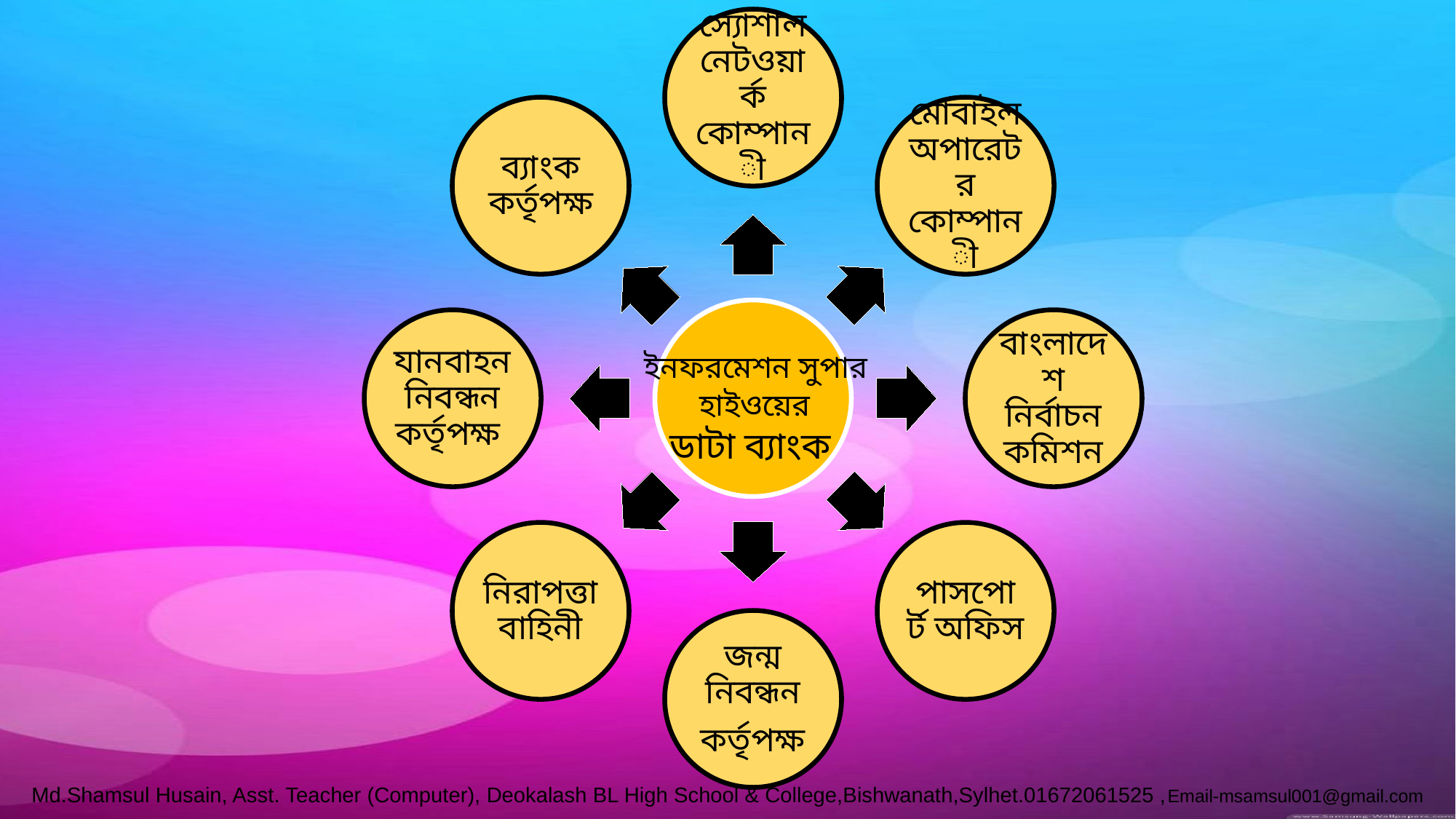

স্যোশাল নেটওয়ার্ক কোম্পানী

মোবাইল অপারেটর কোম্পানী

বাংলাদেশ নির্বাচন কমিশন

পাসপোর্ট অফিস

জন্ম নিবন্ধন
কর্তৃপক্ষ

নিরাপত্তা বাহিনী

যানবাহন নিবন্ধন কর্তৃপক্ষ

ব্যাংক কর্তৃপক্ষ
 ইনফরমেশন সুপার
হাইওয়ের
 ডাটা ব্যাংক